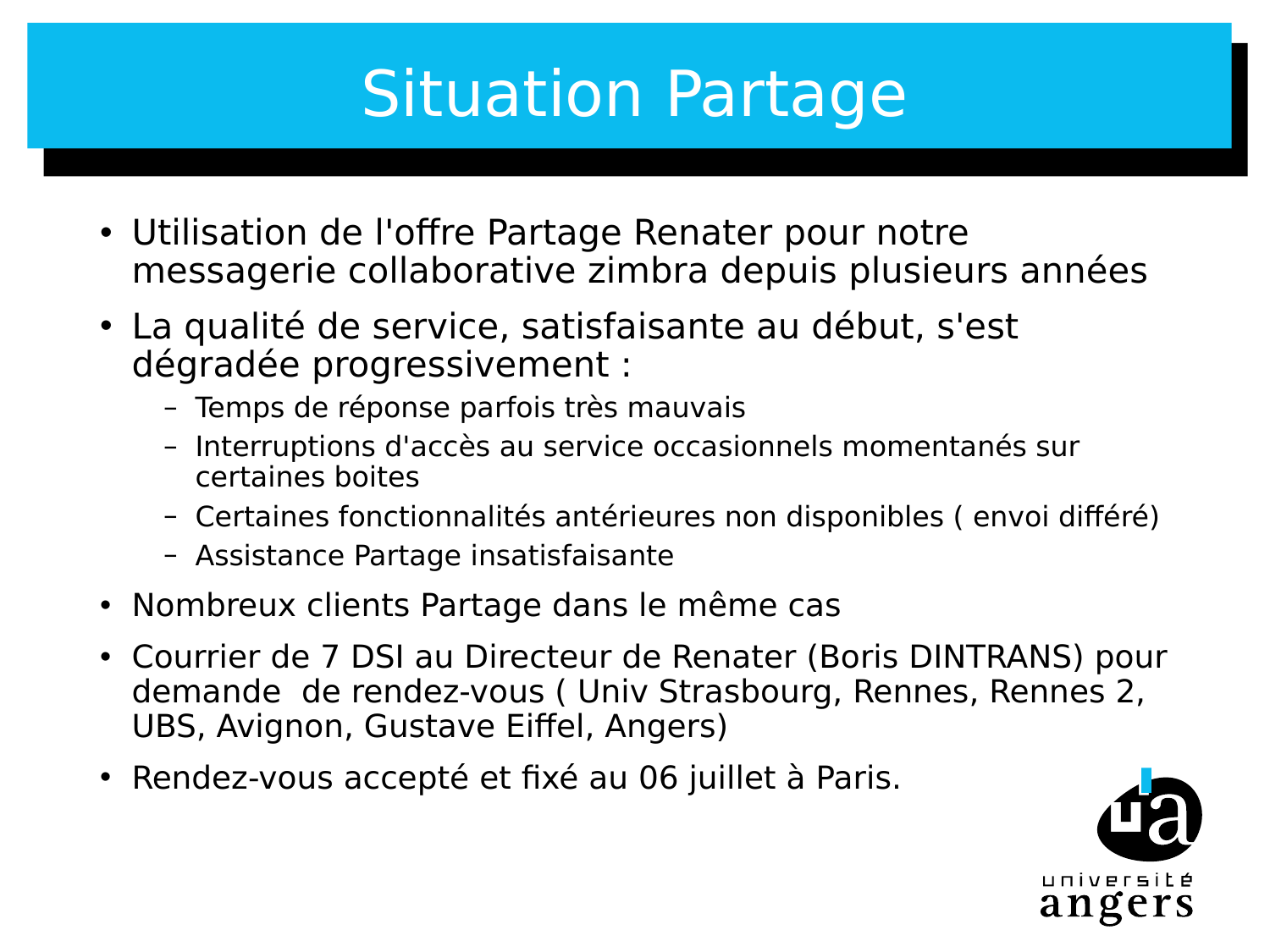

# Situation Partage
Utilisation de l'offre Partage Renater pour notre messagerie collaborative zimbra depuis plusieurs années
La qualité de service, satisfaisante au début, s'est dégradée progressivement :
Temps de réponse parfois très mauvais
Interruptions d'accès au service occasionnels momentanés sur certaines boites
Certaines fonctionnalités antérieures non disponibles ( envoi différé)
Assistance Partage insatisfaisante
Nombreux clients Partage dans le même cas
Courrier de 7 DSI au Directeur de Renater (Boris DINTRANS) pour demande  de rendez-vous ( Univ Strasbourg, Rennes, Rennes 2, UBS, Avignon, Gustave Eiffel, Angers)
Rendez-vous accepté et fixé au 06 juillet à Paris.